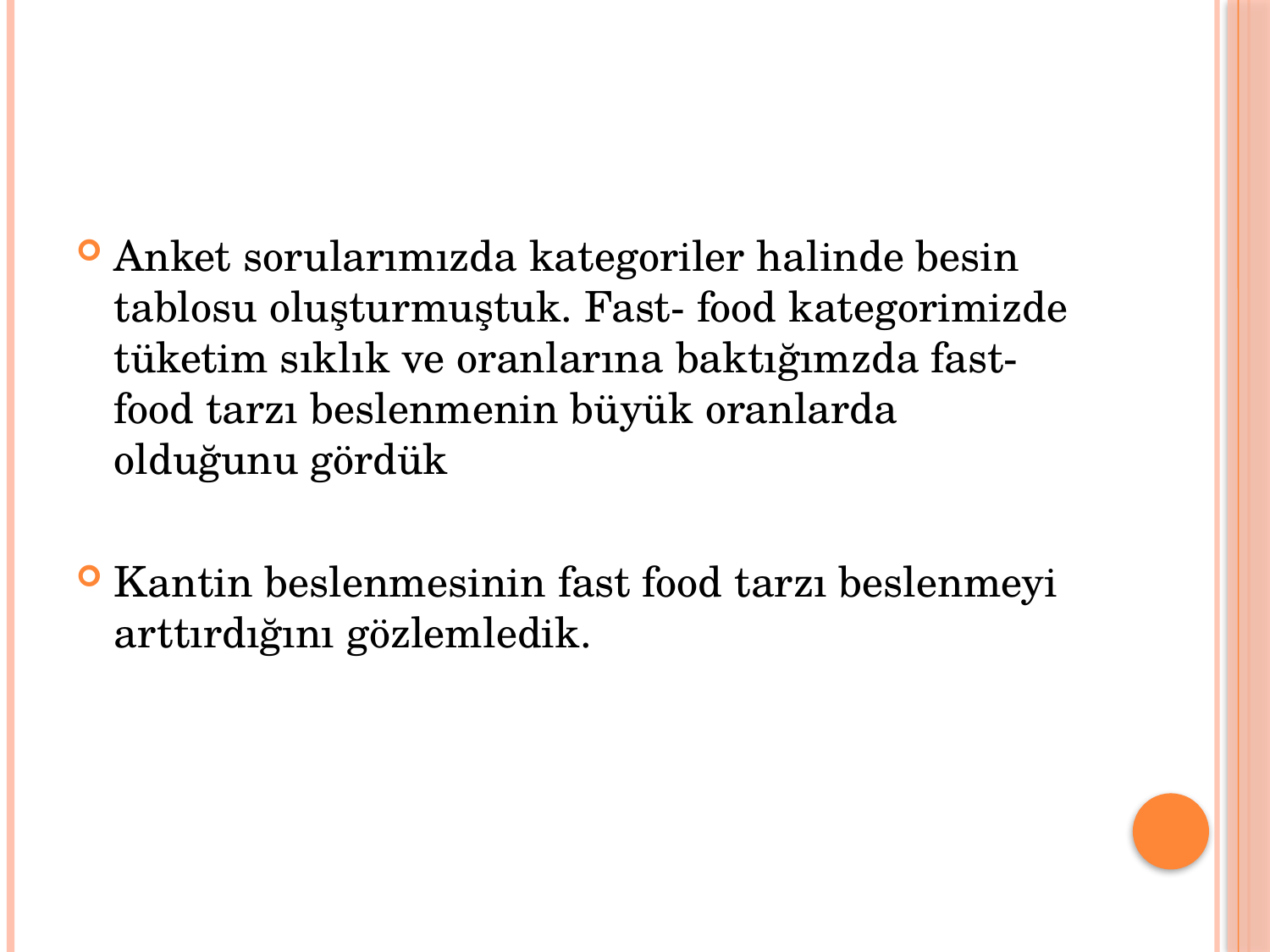

#
Anket sorularımızda kategoriler halinde besin tablosu oluşturmuştuk. Fast- food kategorimizde tüketim sıklık ve oranlarına baktığımzda fast-food tarzı beslenmenin büyük oranlarda olduğunu gördük

Kantin beslenmesinin fast food tarzı beslenmeyi arttırdığını gözlemledik.